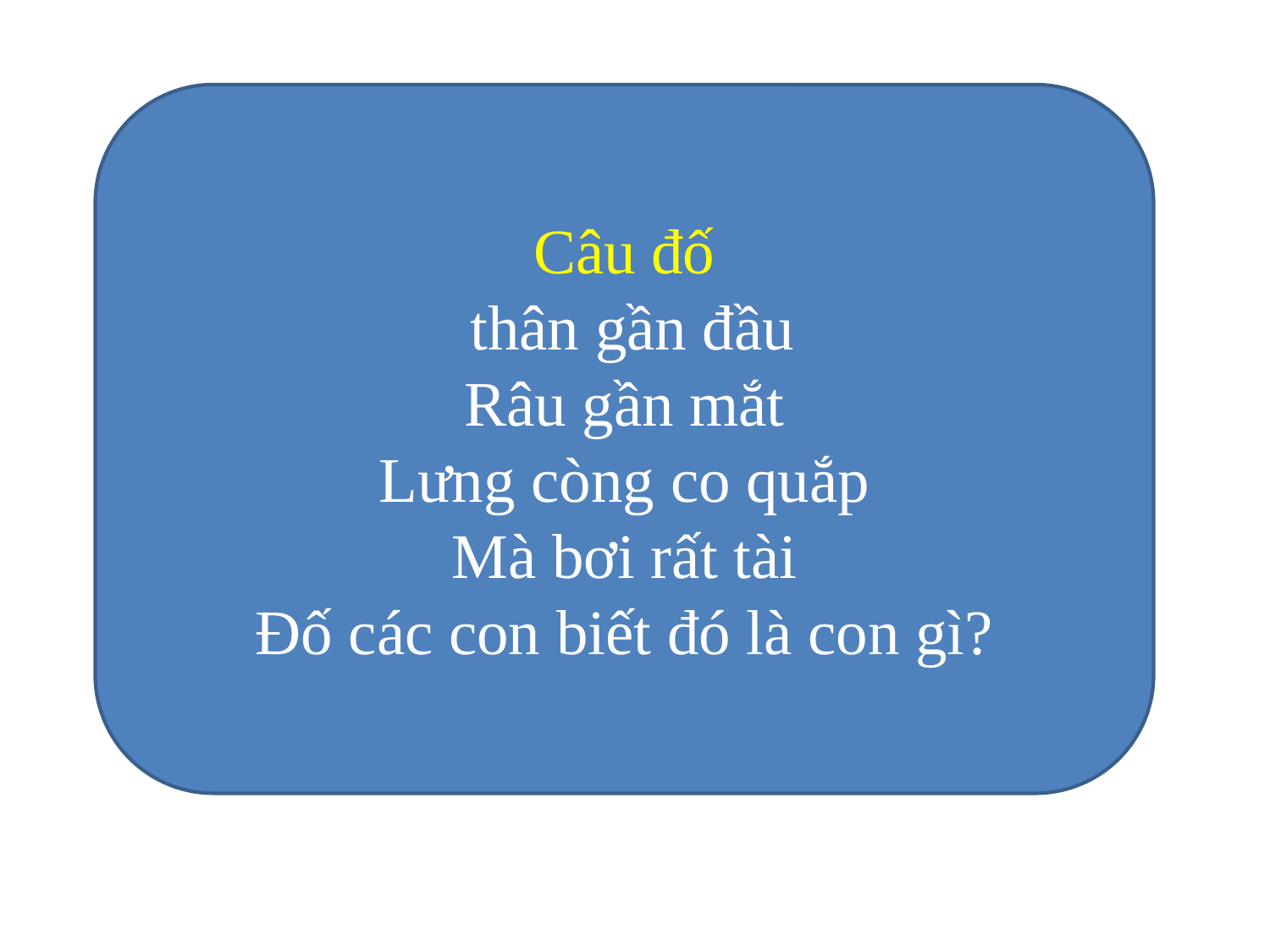

Câu đố
 thân gần đầu
Râu gần mắt
Lưng còng co quắp
Mà bơi rất tài
Đố các con biết đó là con gì?